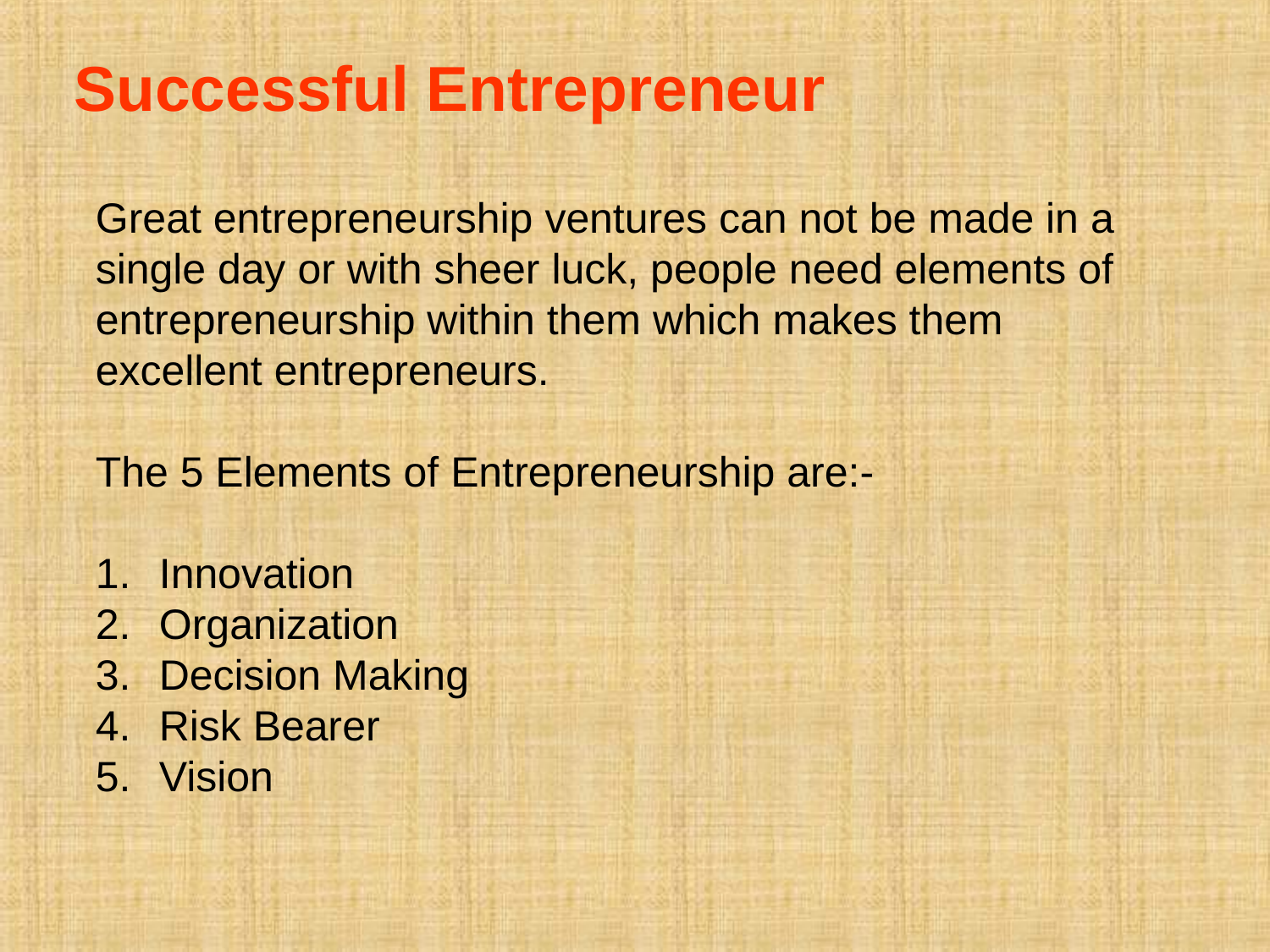

# Successful Entrepreneur
Great entrepreneurship ventures can not be made in a single day or with sheer luck, people need elements of entrepreneurship within them which makes them excellent entrepreneurs.

The 5 Elements of Entrepreneurship are:-

Innovation
Organization
Decision Making
Risk Bearer
Vision